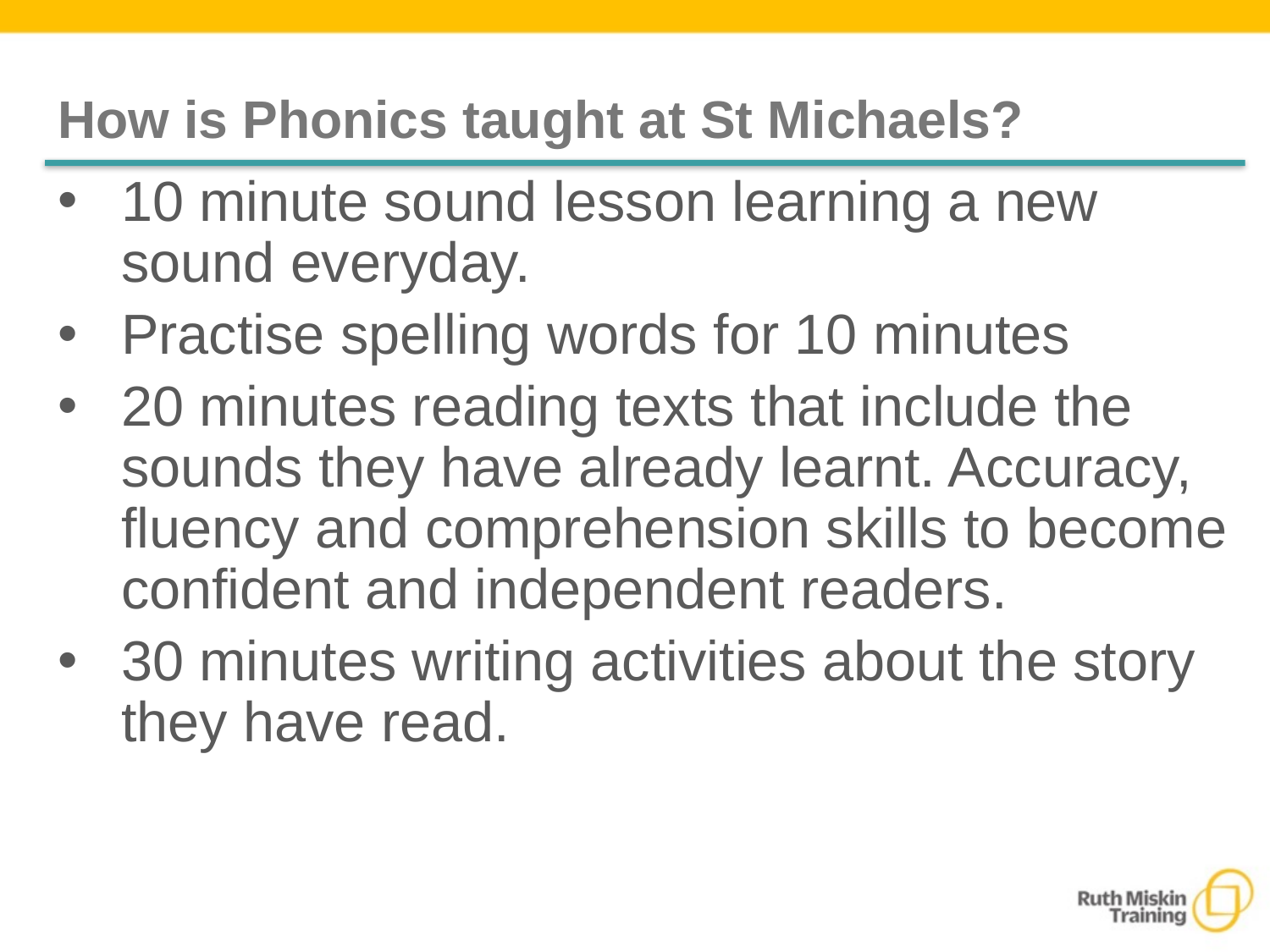

# How is Phonics taught at St Michaels?
10 minute sound lesson learning a new sound everyday.
Practise spelling words for 10 minutes
20 minutes reading texts that include the sounds they have already learnt. Accuracy, fluency and comprehension skills to become confident and independent readers.
30 minutes writing activities about the story they have read.